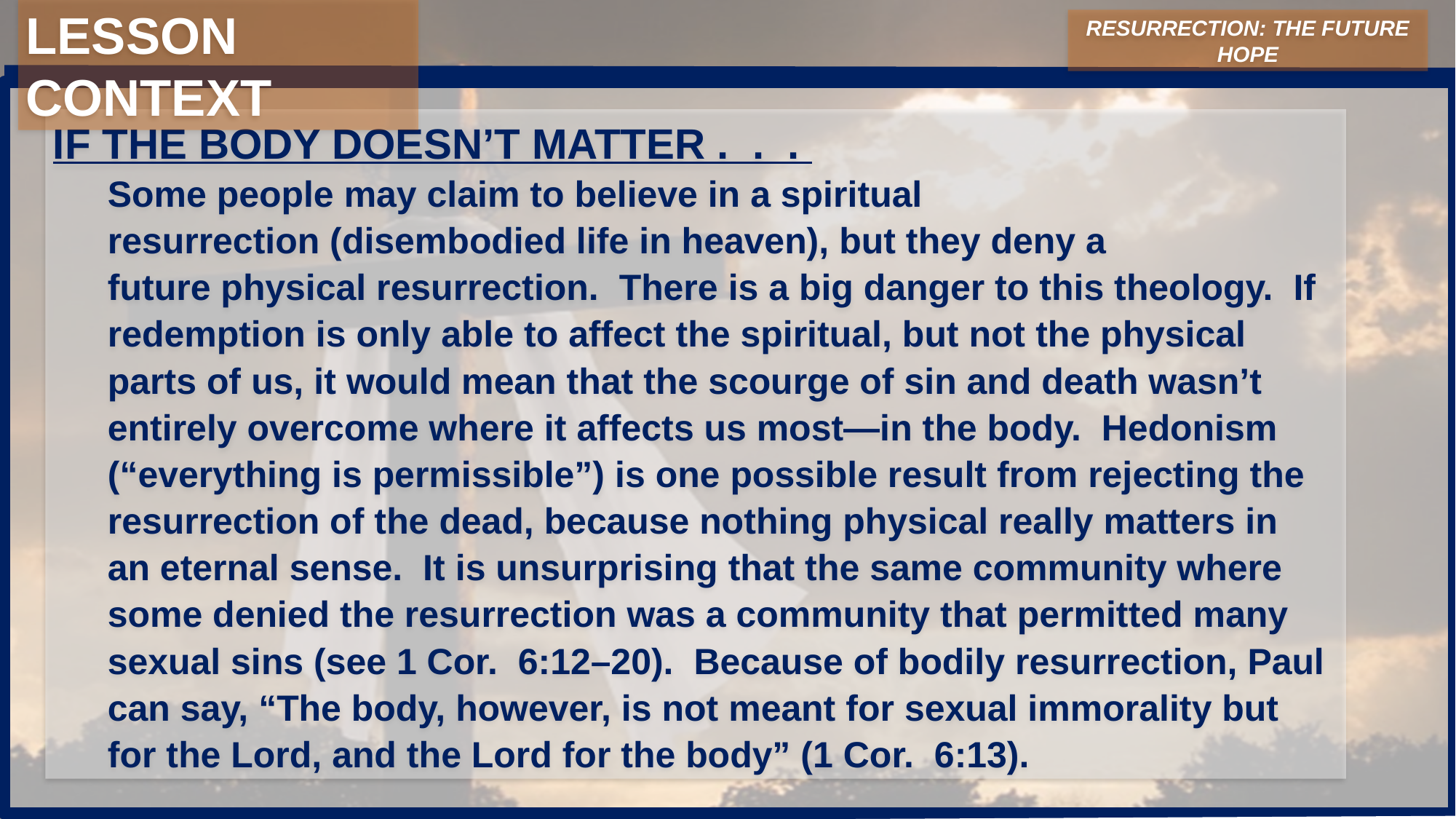

Lesson Context
RESURRECTION: THE FUTURE HOPE

If the Body Doesn’t Matter .  .  .
Some people may claim to believe in a spiritual resurrection (disembodied life in heaven), but they deny a future physical resurrection.  There is a big danger to this theology.  If redemption is only able to affect the spiritual, but not the physical parts of us, it would mean that the scourge of sin and death wasn’t entirely overcome where it affects us most—in the body.  Hedonism (“everything is permissible”) is one possible result from rejecting the resurrection of the dead, because nothing physical really matters in an eternal sense.  It is unsurprising that the same community where some denied the resurrection was a community that permitted many sexual sins (see 1 Cor.  6:12–20).  Because of bodily resurrection, Paul can say, “The body, however, is not meant for sexual immorality but for the Lord, and the Lord for the body” (1 Cor.  6:13).